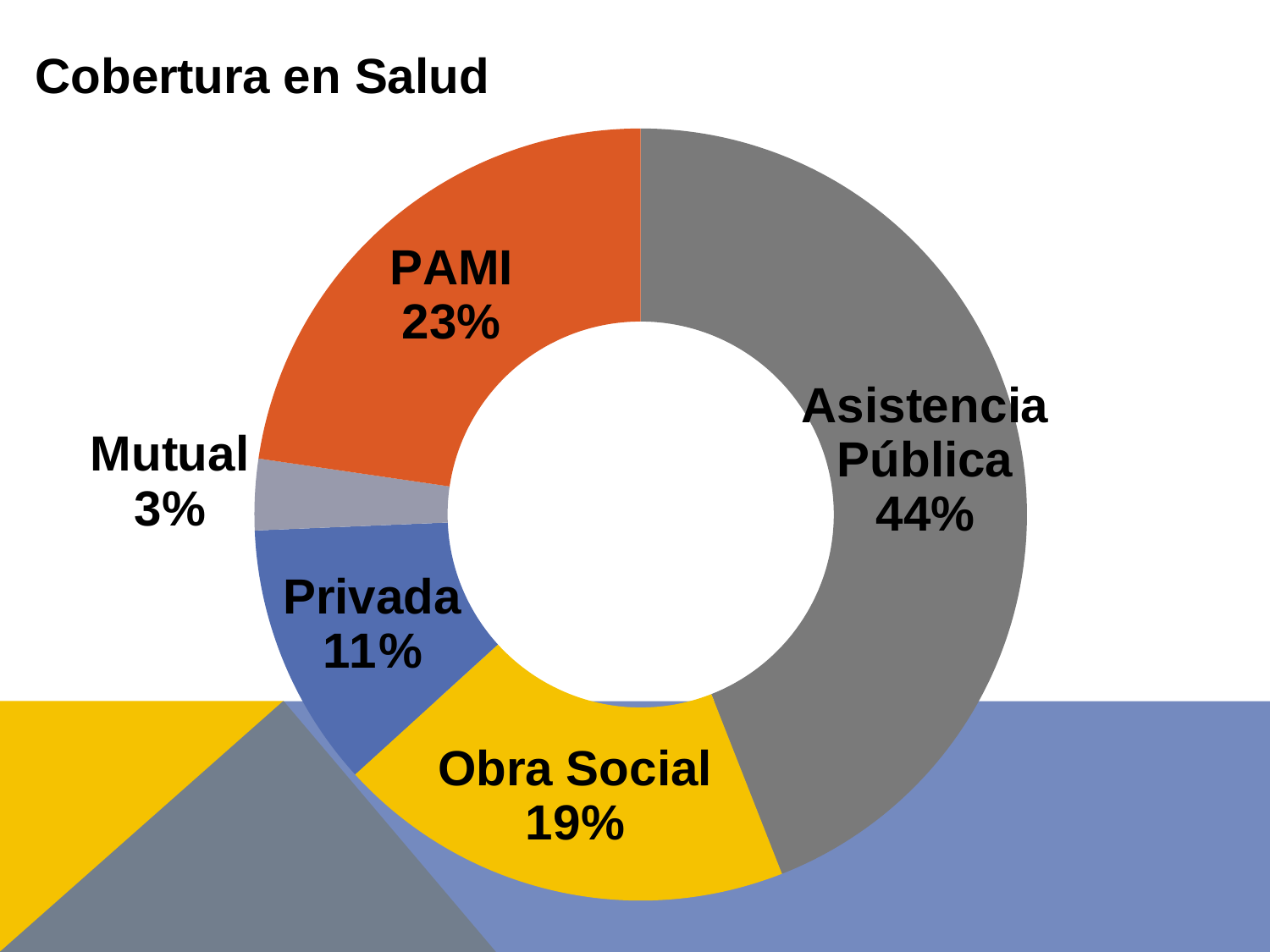

### Chart: Cobertura en Salud

| Category | Con qué tipo de cobertura en salud cuenta Ud?  |
|---|---|
| Asistencia Pública | 266.0 |
| Obra Social | 116.0 |
| Privada | 67.0 |
| Mutual | 18.0 |
| PAMI | 137.0 |